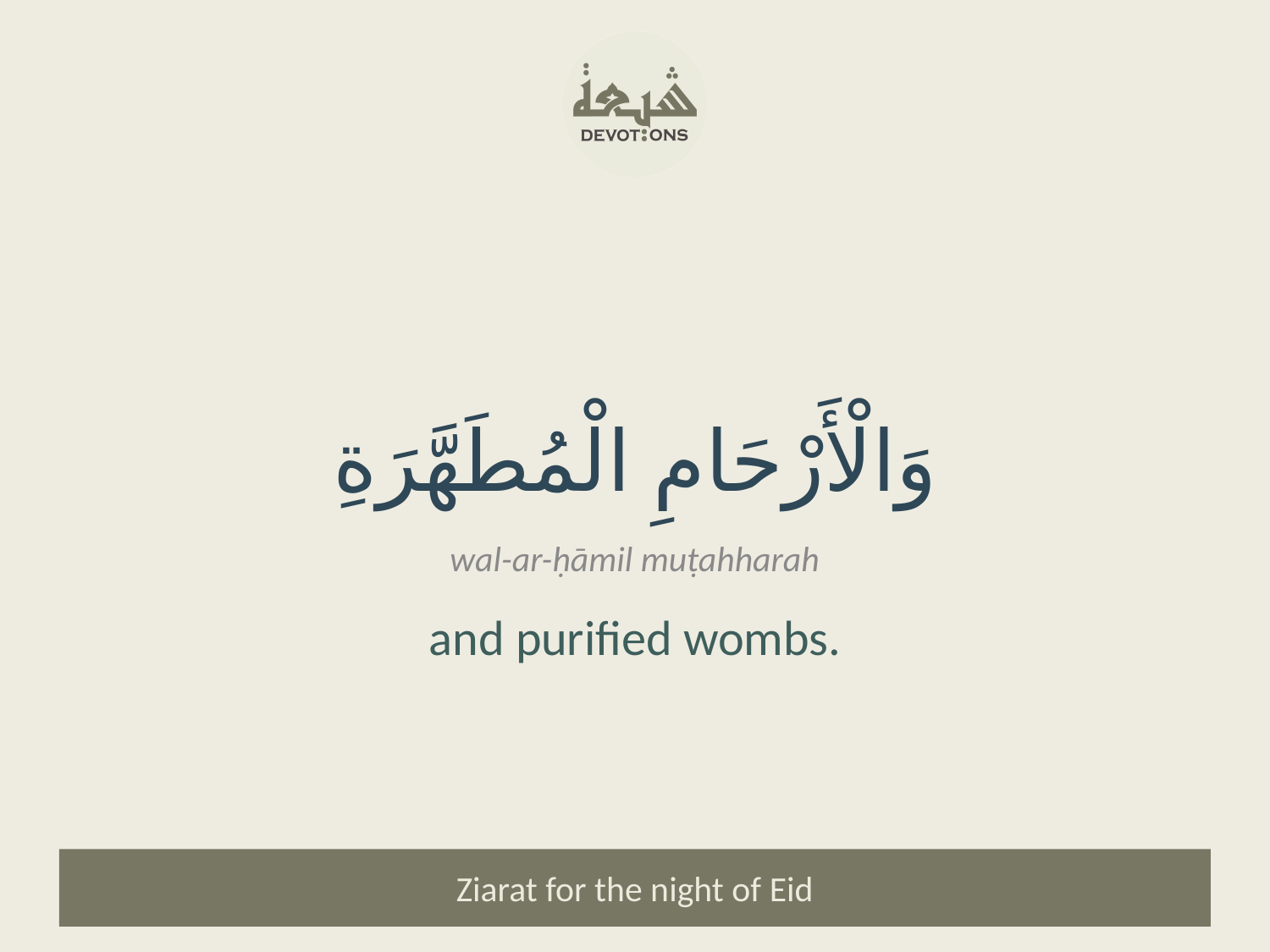

وَالْأَرْحَامِ الْمُطَهَّرَةِ
wal-ar-ḥāmil muṭahharah
and purified wombs.
Ziarat for the night of Eid